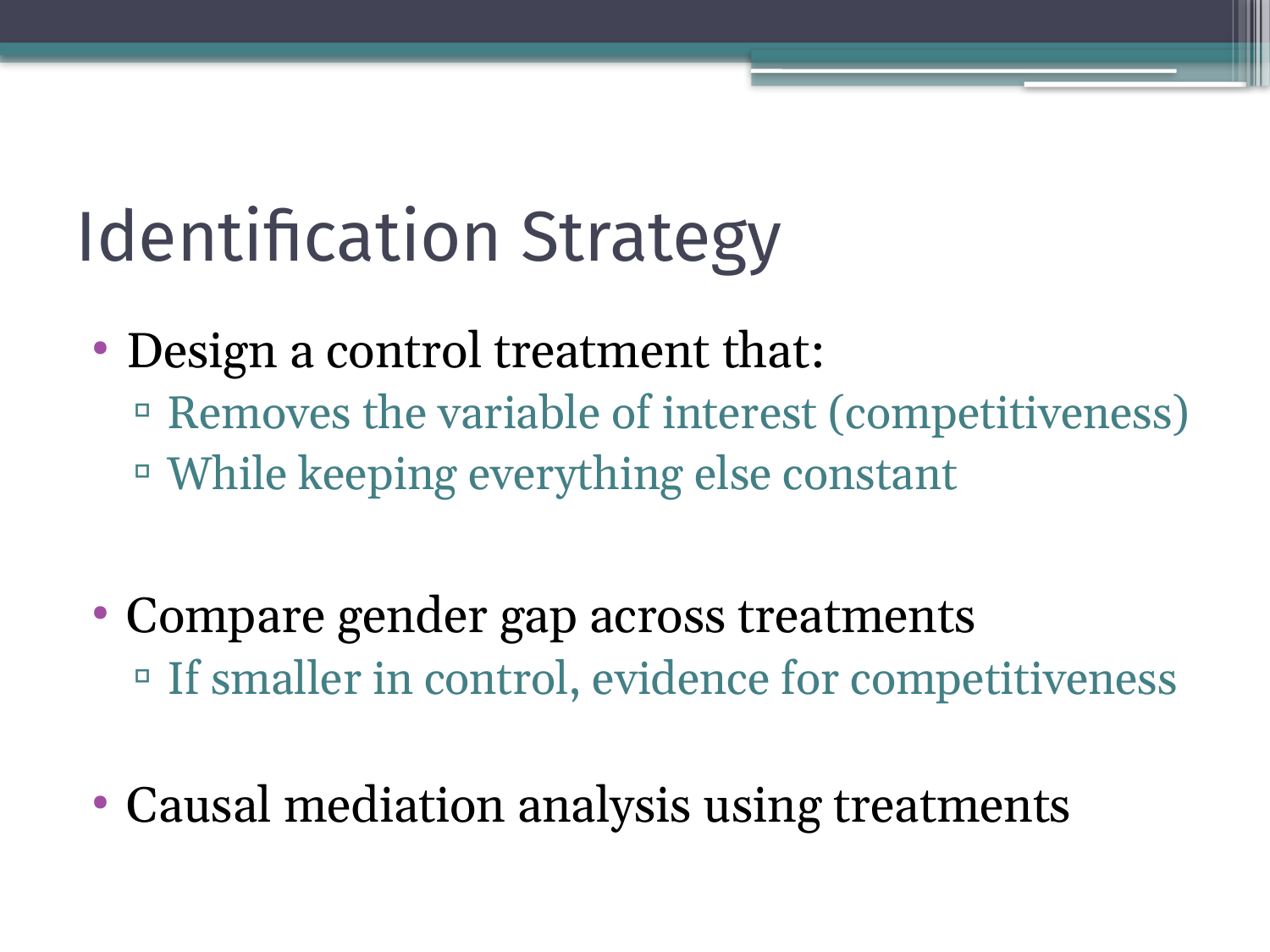

# Identification Strategy
Design a control treatment that:
Removes the variable of interest (competitiveness)
While keeping everything else constant

Compare gender gap across treatments
If smaller in control, evidence for competitiveness

Causal mediation analysis using treatments